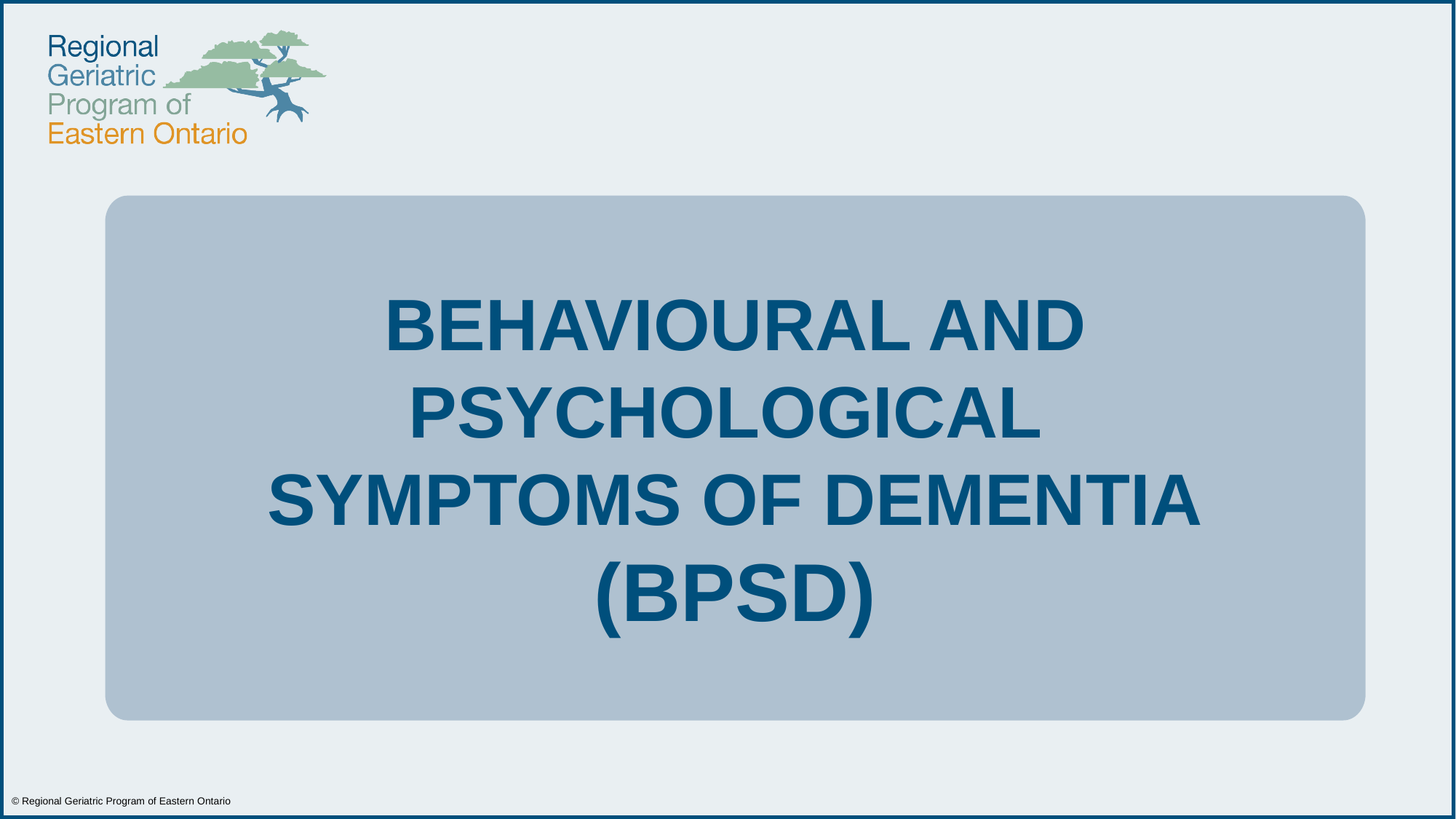

BEHAVIOURAL AND PSYCHOLOGICAL
SYMPTOMS OF DEMENTIA
(BPSD)